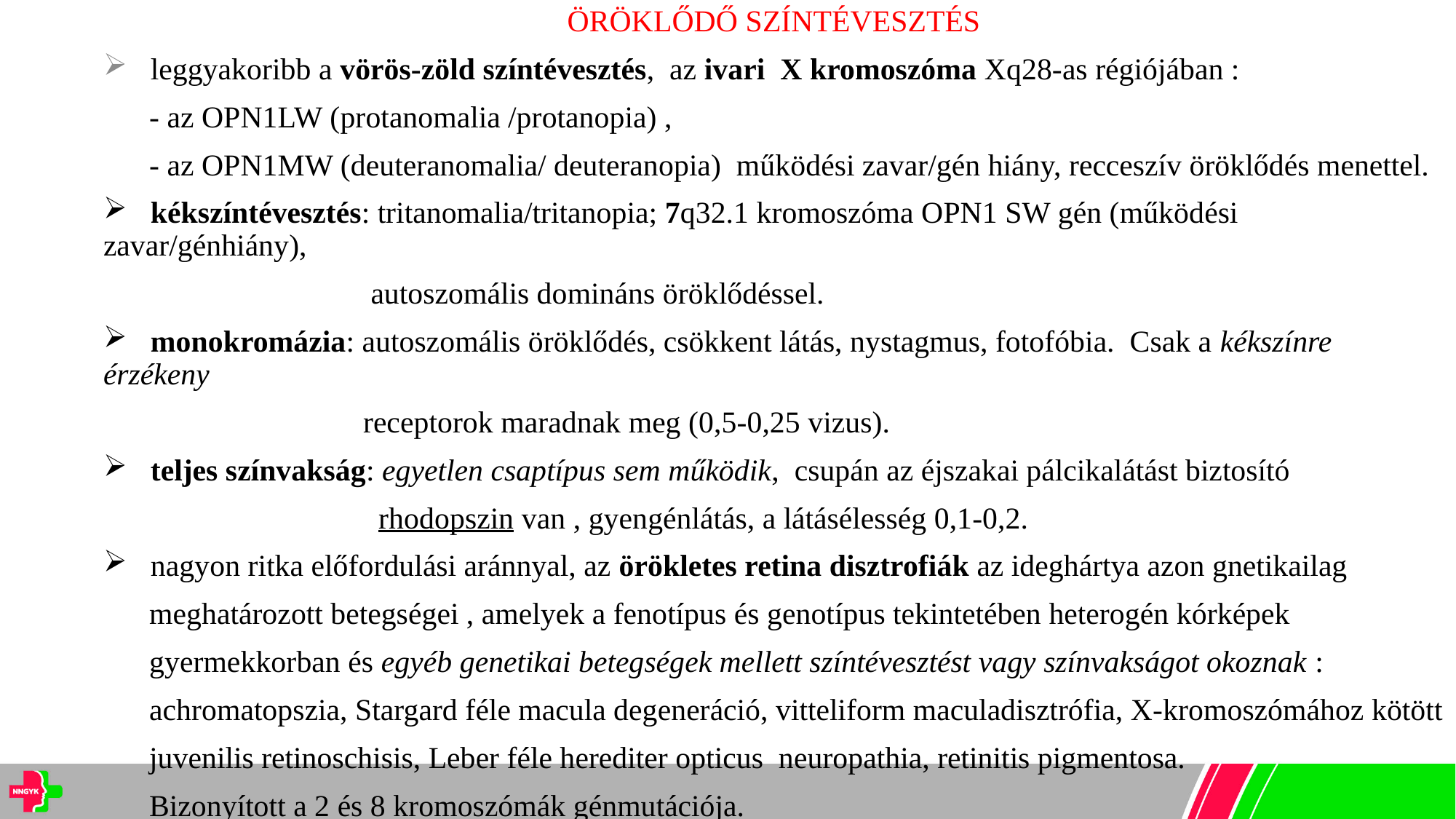

ÖRÖKLŐDŐ SZÍNTÉVESZTÉS
   leggyakoribb a vörös-zöld színtévesztés,  az ivari  X kromoszóma Xq28-as régiójában :
      - az OPN1LW (protanomalia /protanopia) ,
      - az OPN1MW (deuteranomalia/ deuteranopia)  működési zavar/gén hiány, recceszív öröklődés menettel.
   kékszíntévesztés: tritanomalia/tritanopia; 7q32.1 kromoszóma OPN1 SW gén (működési zavar/génhiány),
                                   autoszomális domináns öröklődéssel.
   monokromázia: autoszomális öröklődés, csökkent látás, nystagmus, fotofóbia.  Csak a kékszínre érzékeny
                                  receptorok maradnak meg (0,5-0,25 vizus).
   teljes színvakság: egyetlen csaptípus sem működik,  csupán az éjszakai pálcikalátást biztosító
                                    rhodopszin van , gyengénlátás, a látásélesség 0,1-0,2.
   nagyon ritka előfordulási aránnyal, az örökletes retina disztrofiák az ideghártya azon gnetikailag
      meghatározott betegségei , amelyek a fenotípus és genotípus tekintetében heterogén kórképek
      gyermekkorban és egyéb genetikai betegségek mellett színtévesztést vagy színvakságot okoznak :
      achromatopszia, Stargard féle macula degeneráció, vitteliform maculadisztrófia, X-kromoszómához kötött
      juvenilis retinoschisis, Leber féle herediter opticus  neuropathia, retinitis pigmentosa.
      Bizonyított a 2 és 8 kromoszómák génmutációja.